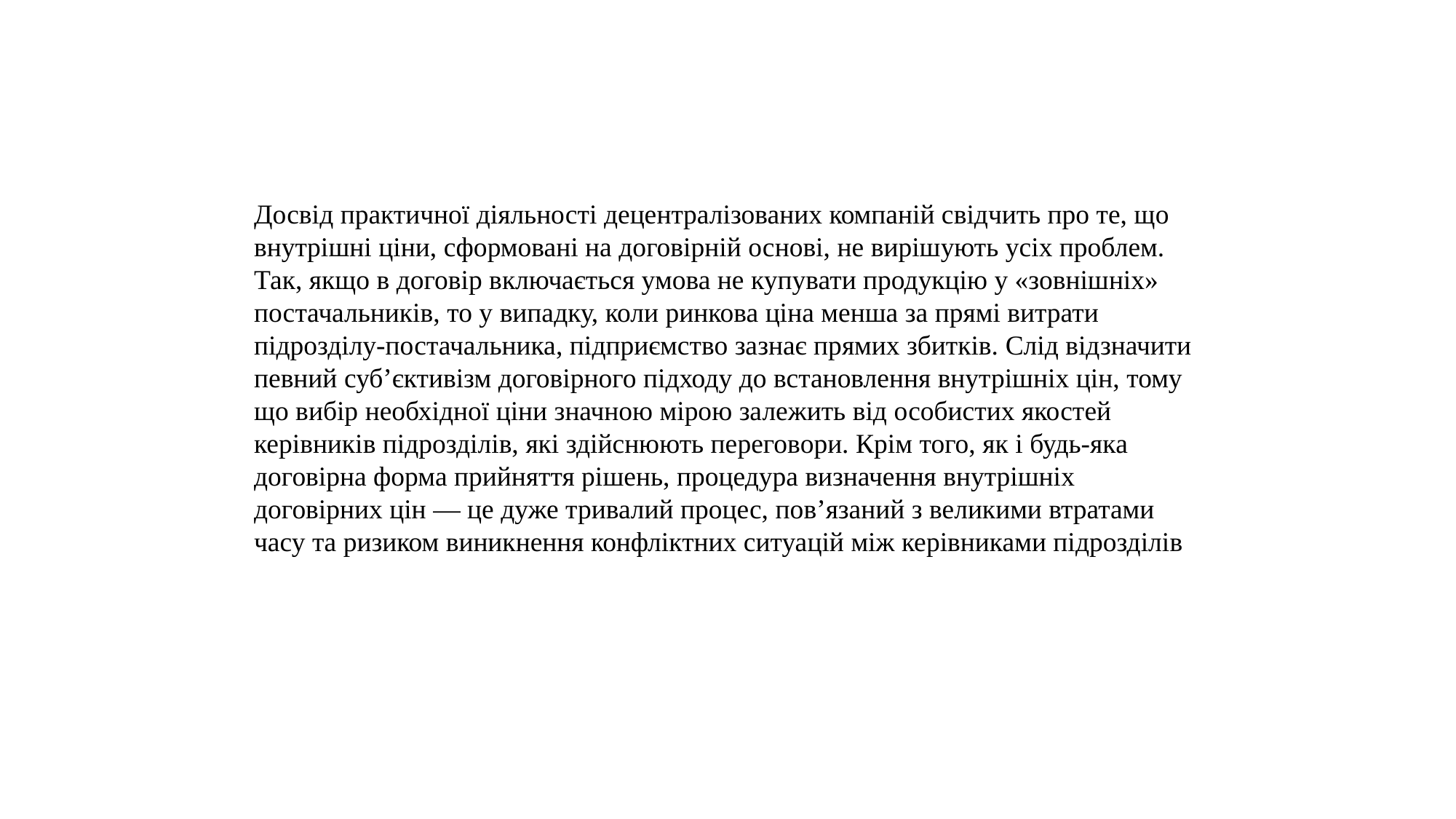

Досвід практичної діяльності децентралізованих компаній свідчить про те, що внутрішні ціни, сформовані на договірній основі, не вирішують усіх проблем. Так, якщо в договір включається умова не купувати продукцію у «зовнішніх» постачальників, то у випадку, коли ринкова ціна менша за прямі витрати підрозділу-постачальника, підприємство зазнає прямих збитків. Слід відзначити певний суб’єктивізм договірного підходу до встановлення внутрішніх цін, тому що вибір необхідної ціни значною мірою залежить від особистих якостей керівників підрозділів, які здійснюють переговори. Крім того, як і будь-яка договірна форма прийняття рішень, процедура визначення внутрішніх договірних цін — це дуже тривалий процес, пов’язаний з великими втратами часу та ризиком виникнення конфліктних ситуацій між керівниками підрозділів